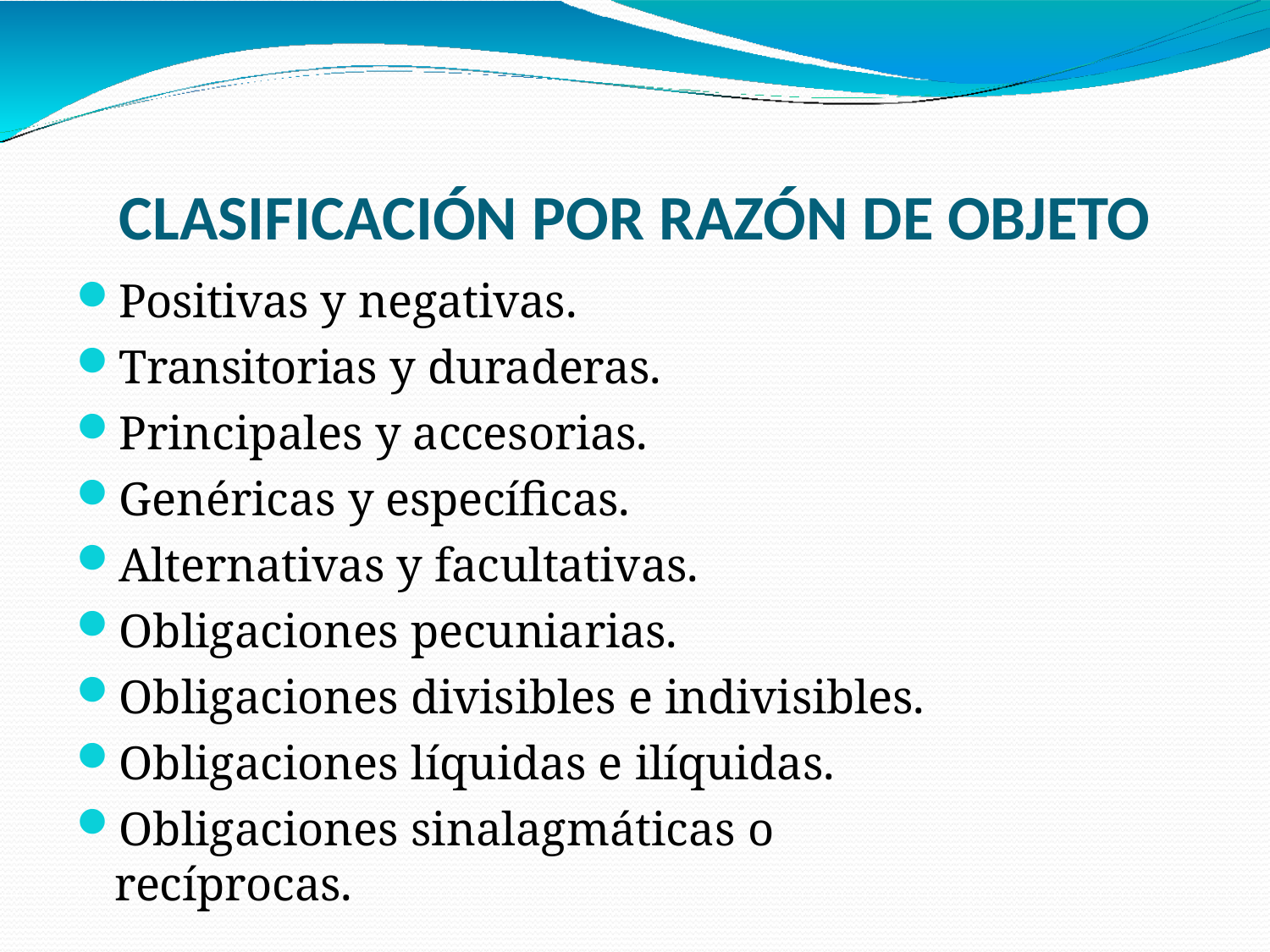

# CLASIFICACIÓN POR RAZÓN DE OBJETO
Positivas y negativas.
Transitorias y duraderas.
Principales y accesorias.
Genéricas y específicas.
Alternativas y facultativas.
Obligaciones pecuniarias.
Obligaciones divisibles e indivisibles.
Obligaciones líquidas e ilíquidas.
Obligaciones sinalagmáticas o recíprocas.